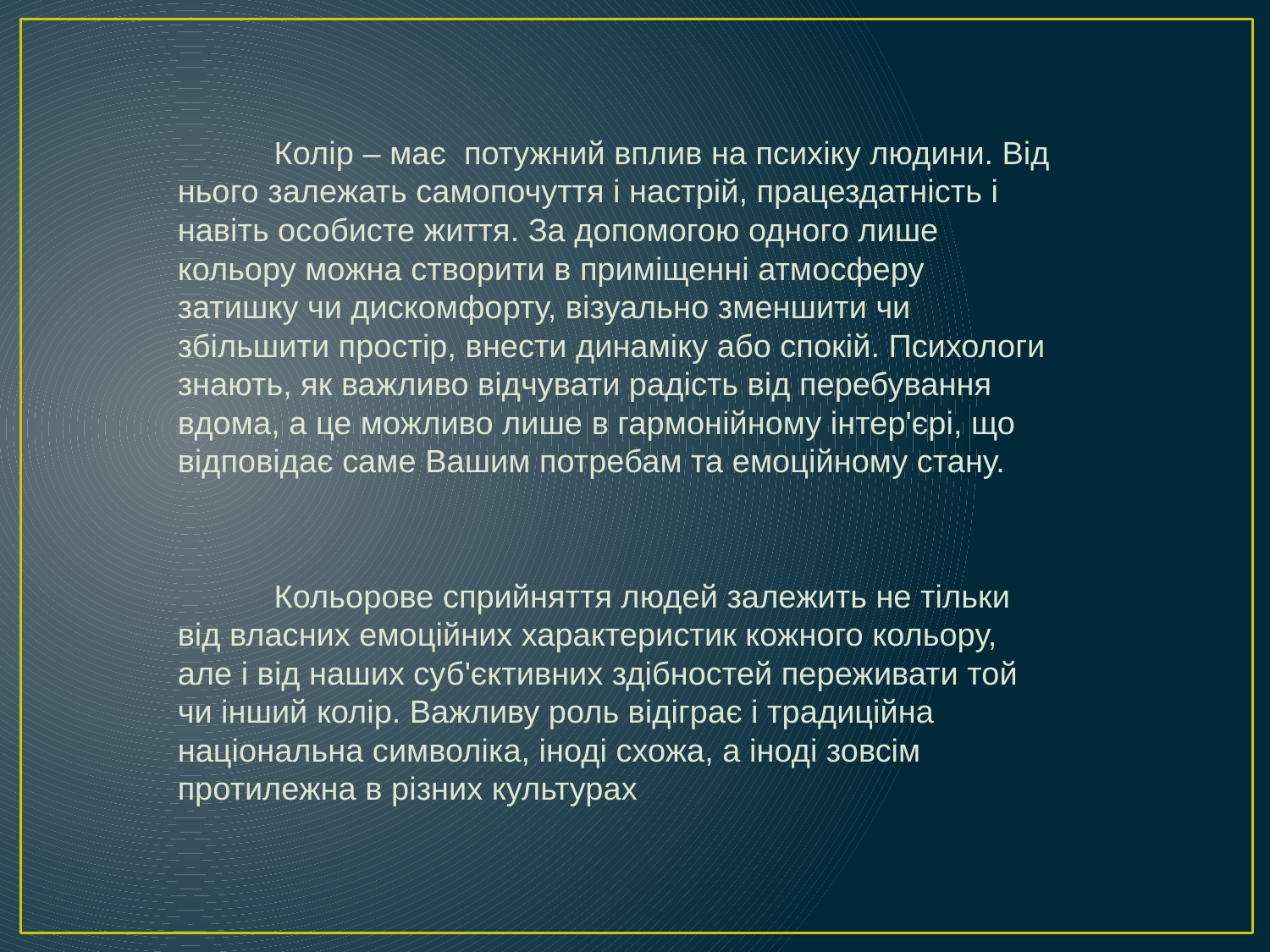

#
	Колір – має  потужний вплив на психіку людини. Від нього залежать самопочуття і настрій, працездатність і навіть особисте життя. За допомогою одного лише кольору можна створити в приміщенні атмосферу затишку чи дискомфорту, візуально зменшити чи збільшити простір, внести динаміку або спокій. Психологи знають, як важливо відчувати радість від перебування вдома, а це можливо лише в гармонійному інтер'єрі, що відповідає саме Вашим потребам та емоційному стану.

	Кольорове сприйняття людей залежить не тільки від власних емоційних характеристик кожного кольору, але і від наших суб'єктивних здібностей переживати той чи інший колір. Важливу роль відіграє і традиційна національна символіка, іноді схожа, а іноді зовсім протилежна в різних культурах